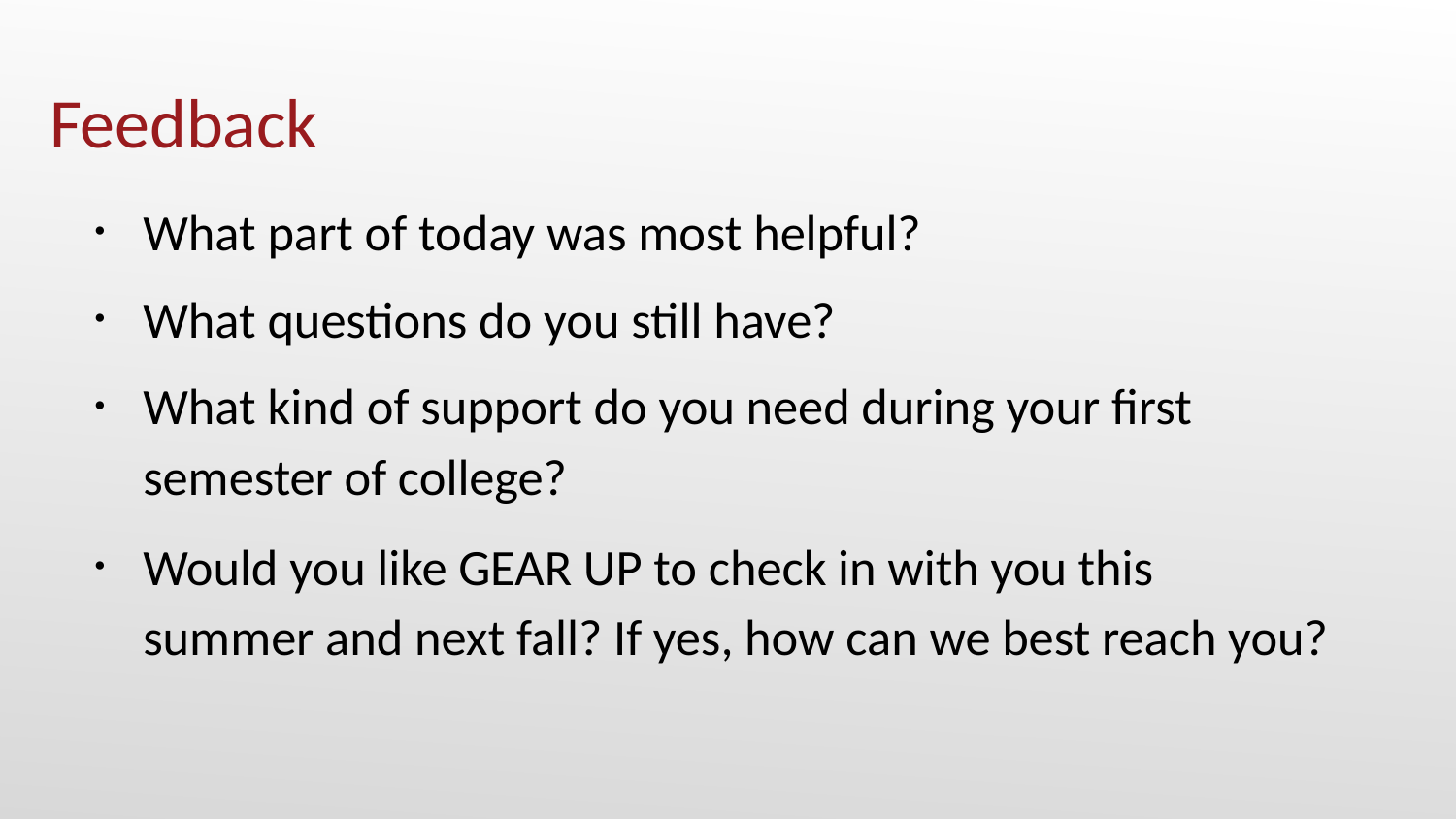

# Feedback
What part of today was most helpful?
What questions do you still have?
What kind of support do you need during your first semester of college?
Would you like GEAR UP to check in with you this summer and next fall? If yes, how can we best reach you?